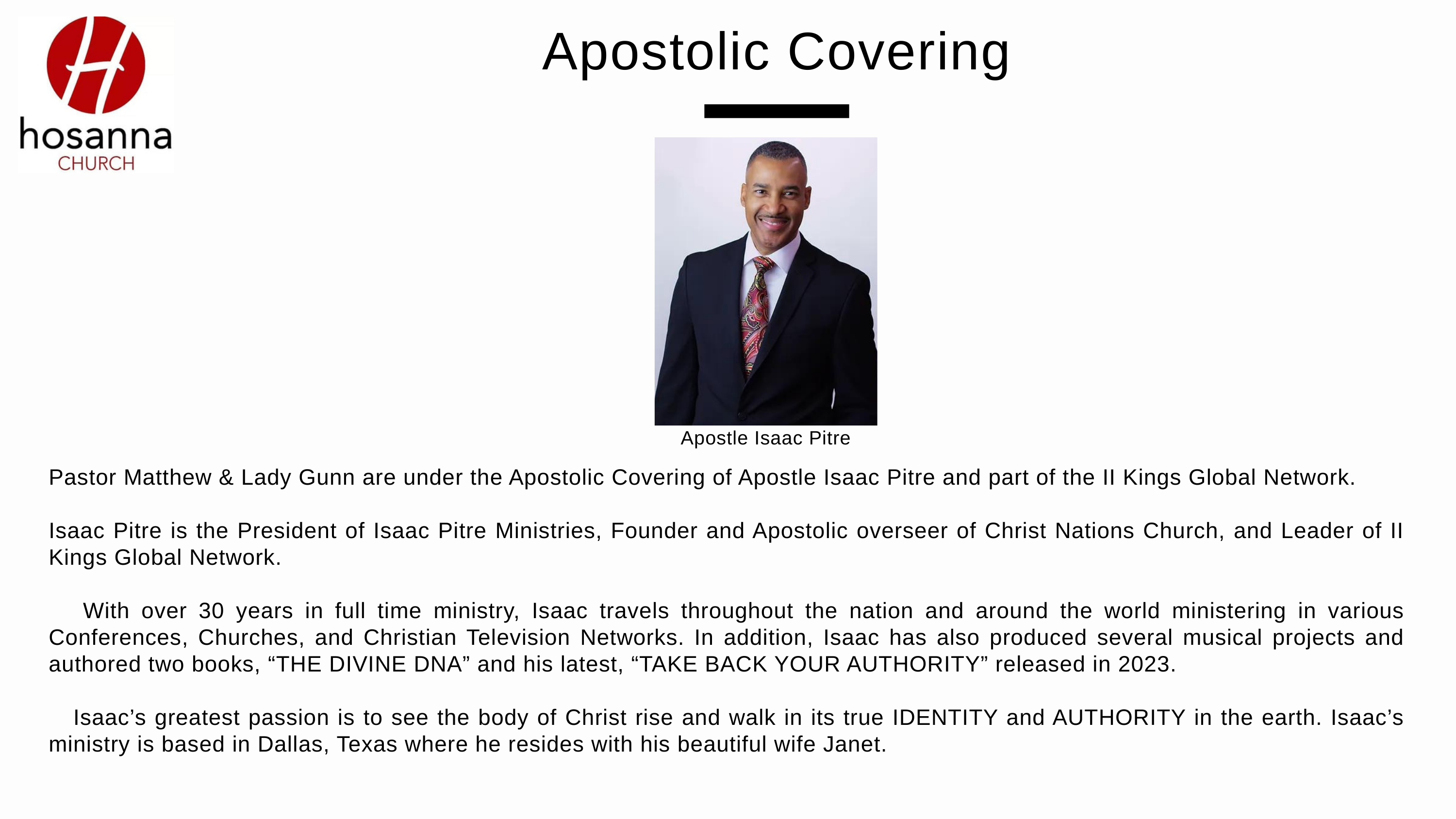

Apostolic Covering

Apostle Isaac Pitre
Pastor Matthew & Lady Gunn are under the Apostolic Covering of Apostle Isaac Pitre and part of the II Kings Global Network.

Isaac Pitre is the President of Isaac Pitre Ministries, Founder and Apostolic overseer of Christ Nations Church, and Leader of II Kings Global Network.

   With over 30 years in full time ministry, Isaac travels throughout the nation and around the world ministering in various Conferences, Churches, and Christian Television Networks. In addition, Isaac has also produced several musical projects and authored two books, “THE DIVINE DNA” and his latest, “TAKE BACK YOUR AUTHORITY” released in 2023.

   Isaac’s greatest passion is to see the body of Christ rise and walk in its true IDENTITY and AUTHORITY in the earth. Isaac’s ministry is based in Dallas, Texas where he resides with his beautiful wife Janet.